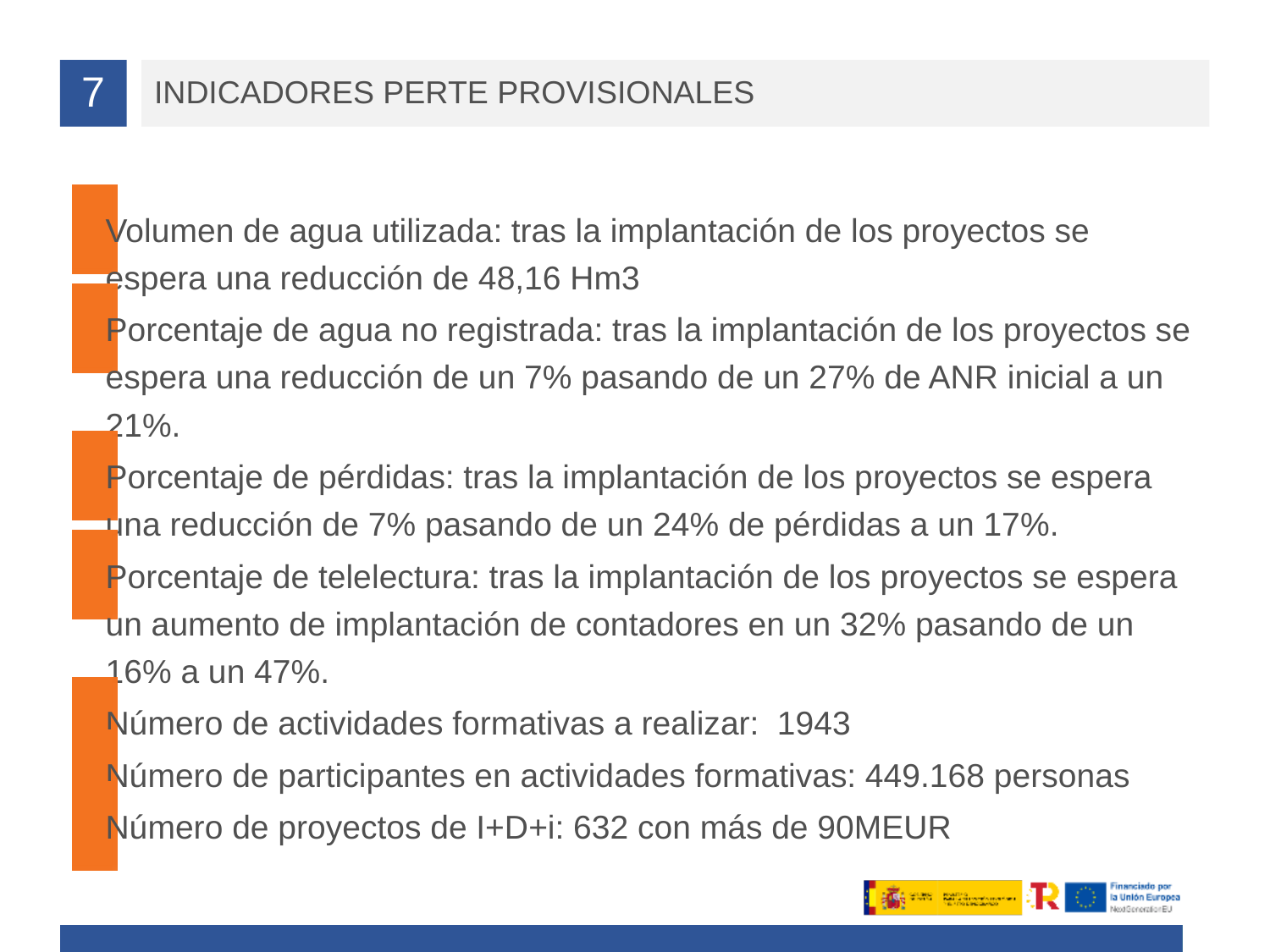

# 7
INDICADORES PERTE PROVISIONALES

Volumen de agua utilizada: tras la implantación de los proyectos se espera una reducción de 48,16 Hm3
Porcentaje de agua no registrada: tras la implantación de los proyectos se espera una reducción de un 7% pasando de un 27% de ANR inicial a un 21%.
Porcentaje de pérdidas: tras la implantación de los proyectos se espera una reducción de 7% pasando de un 24% de pérdidas a un 17%.
Porcentaje de telelectura: tras la implantación de los proyectos se espera un aumento de implantación de contadores en un 32% pasando de un 16% a un 47%.
Número de actividades formativas a realizar:  1943
Número de participantes en actividades formativas: 449.168 personas
Número de proyectos de I+D+i: 632 con más de 90MEUR